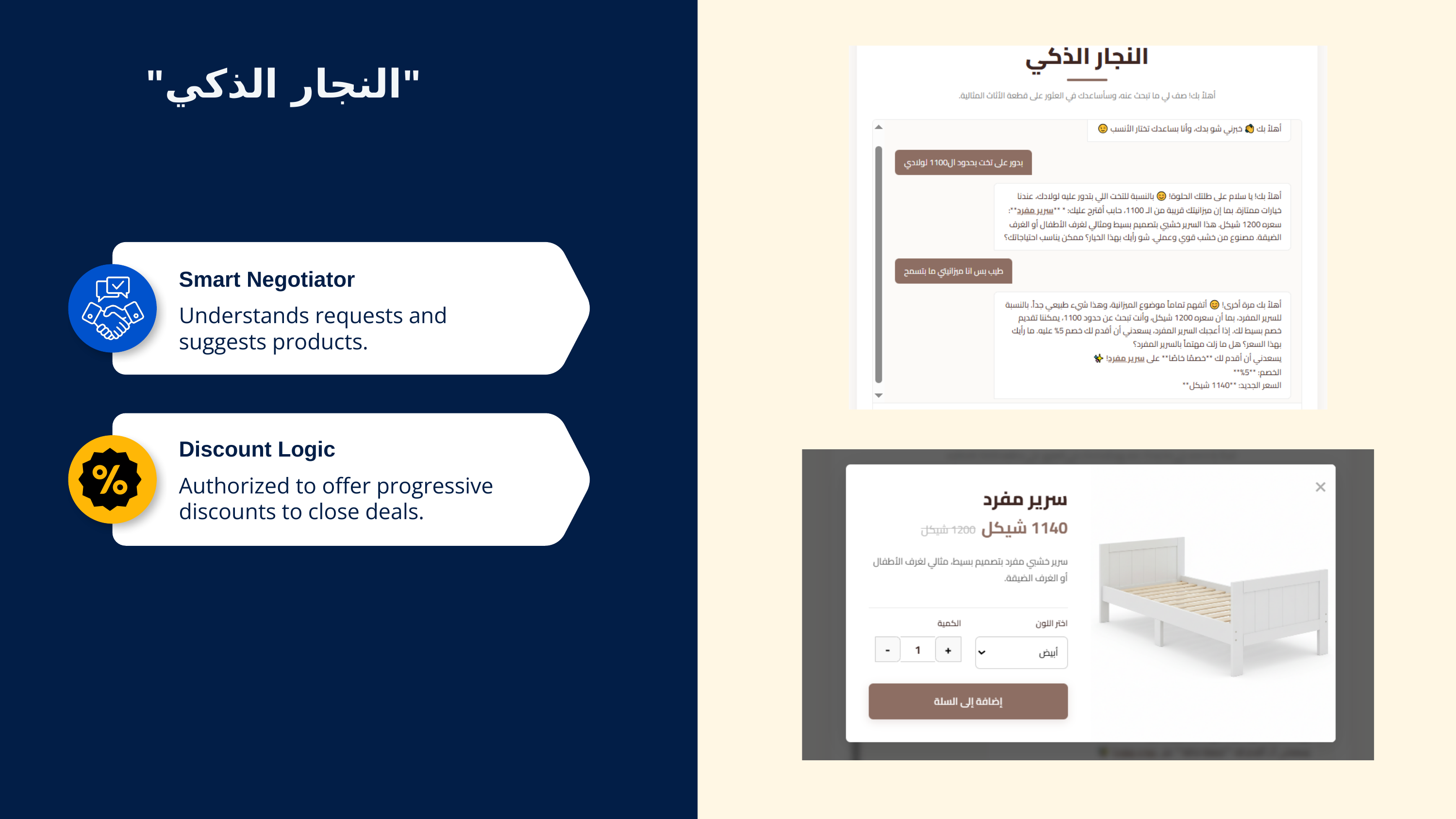

"النجار الذكي"

Smart Negotiator
Understands requests and suggests products.

Discount Logic
Authorized to offer progressive discounts to close deals.